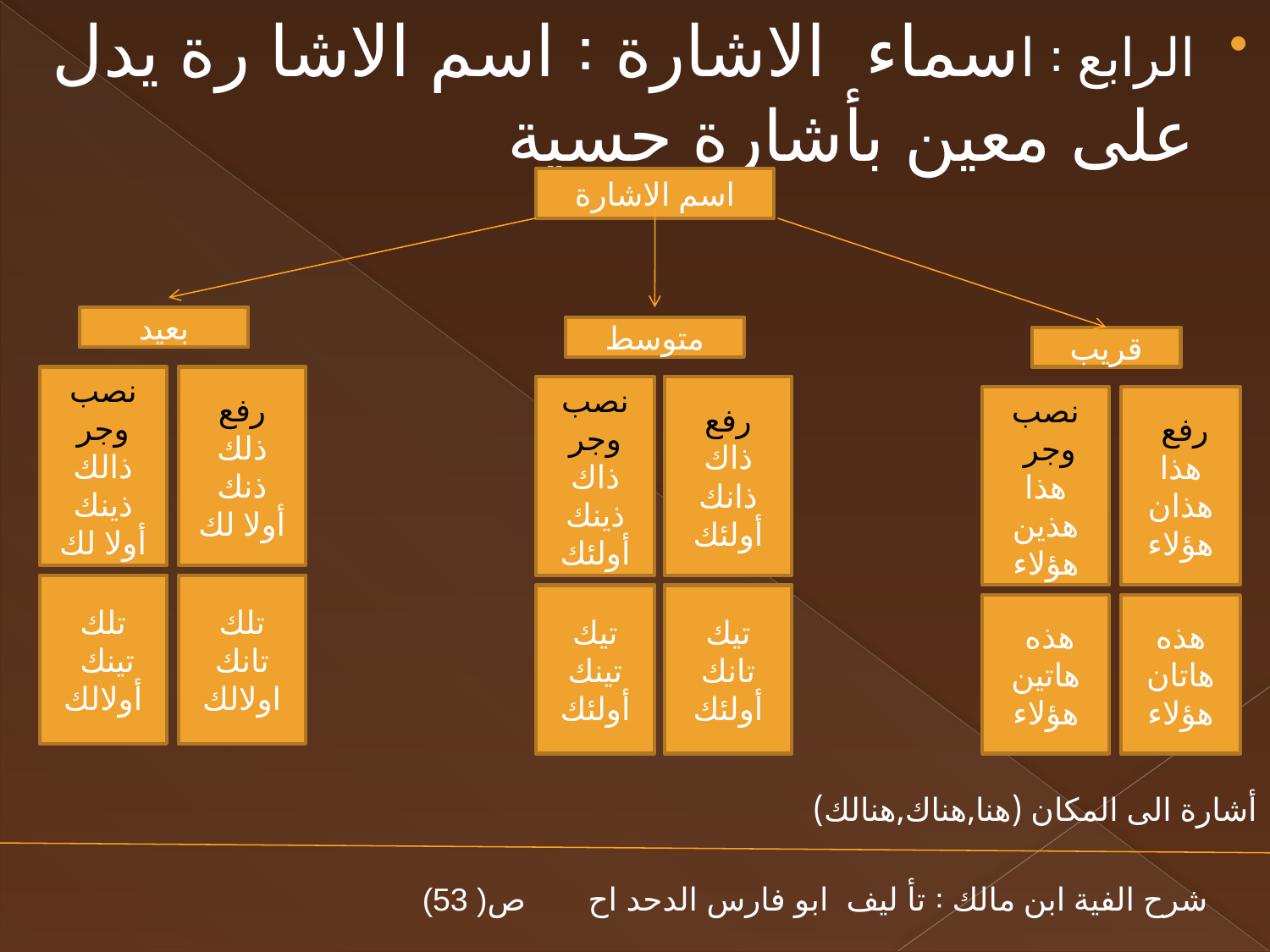

الرابع ꞉ اسماء  الاشارة ꞉ اسم الاشا رة يدل على معين بأشارة حسية
اسم الاشارة
بعيد
متوسط
قريب
نصب وجر
ذالك
ذينك
أولا لك
رفع
ذلك
ذنك
أولا لك
نصب وجر
ذاك
ذينك
أولئك
رفع
ذاك
ذانك
أولئك
نصب وجر
هذا
هذين
هؤلاء
رفع
هذا
هذان
هؤلاء
تلك
تينك
أولالك
تلك
تانك اولالك
تيك
تينك
أولئك

تيك
تانك
أولئك
هذه
هاتين
هؤلاء
هذه
هاتان
هؤلاء
أشارة الى المكان (هنا,هناك,هنالك)
شرح الفية ابن مالك ꞉ تأ ليف  ابو فارس الدحد اح       ص( 53)